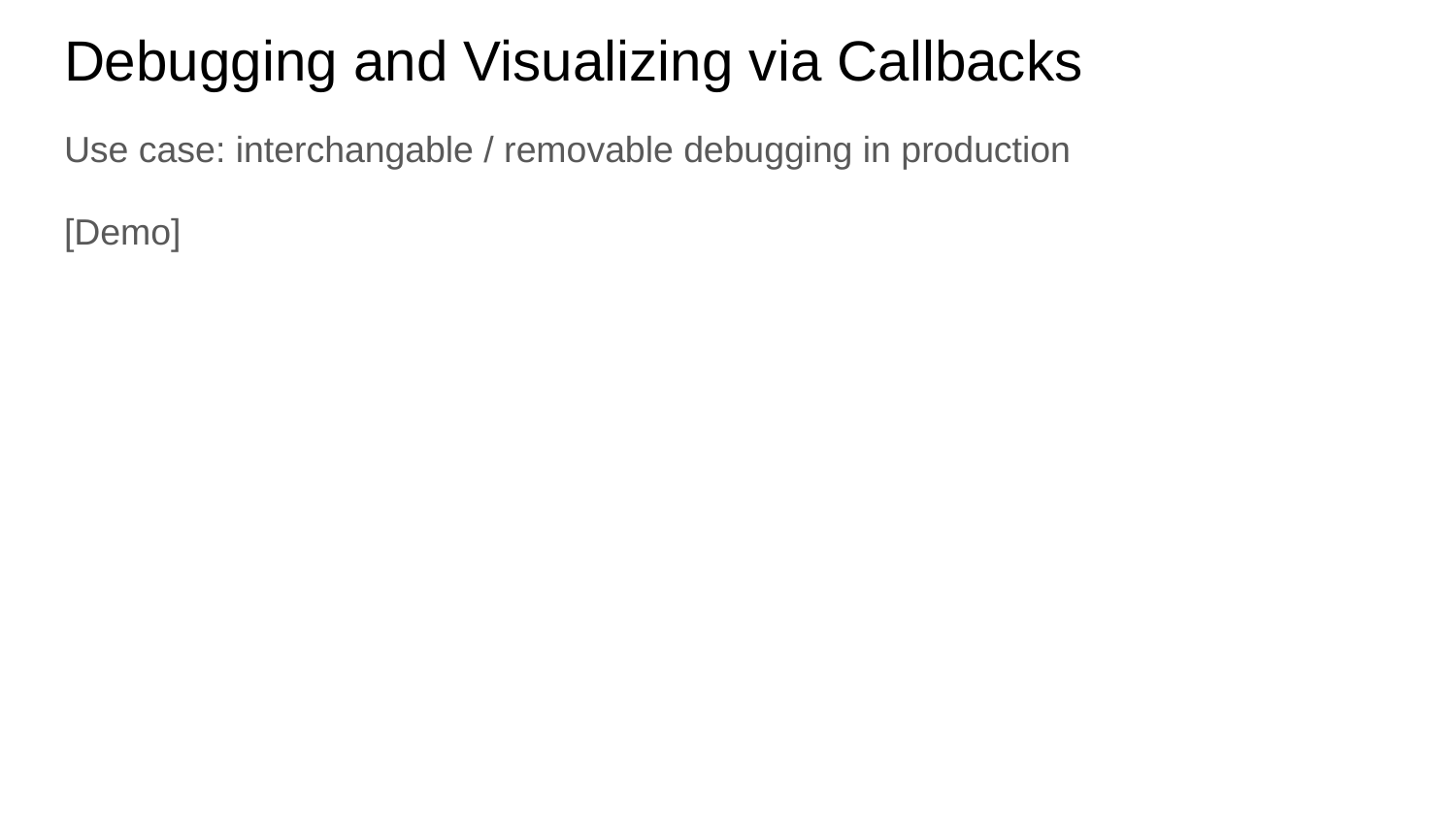

# Debugging and Visualizing via Callbacks
Use case: interchangable / removable debugging in production
[Demo]